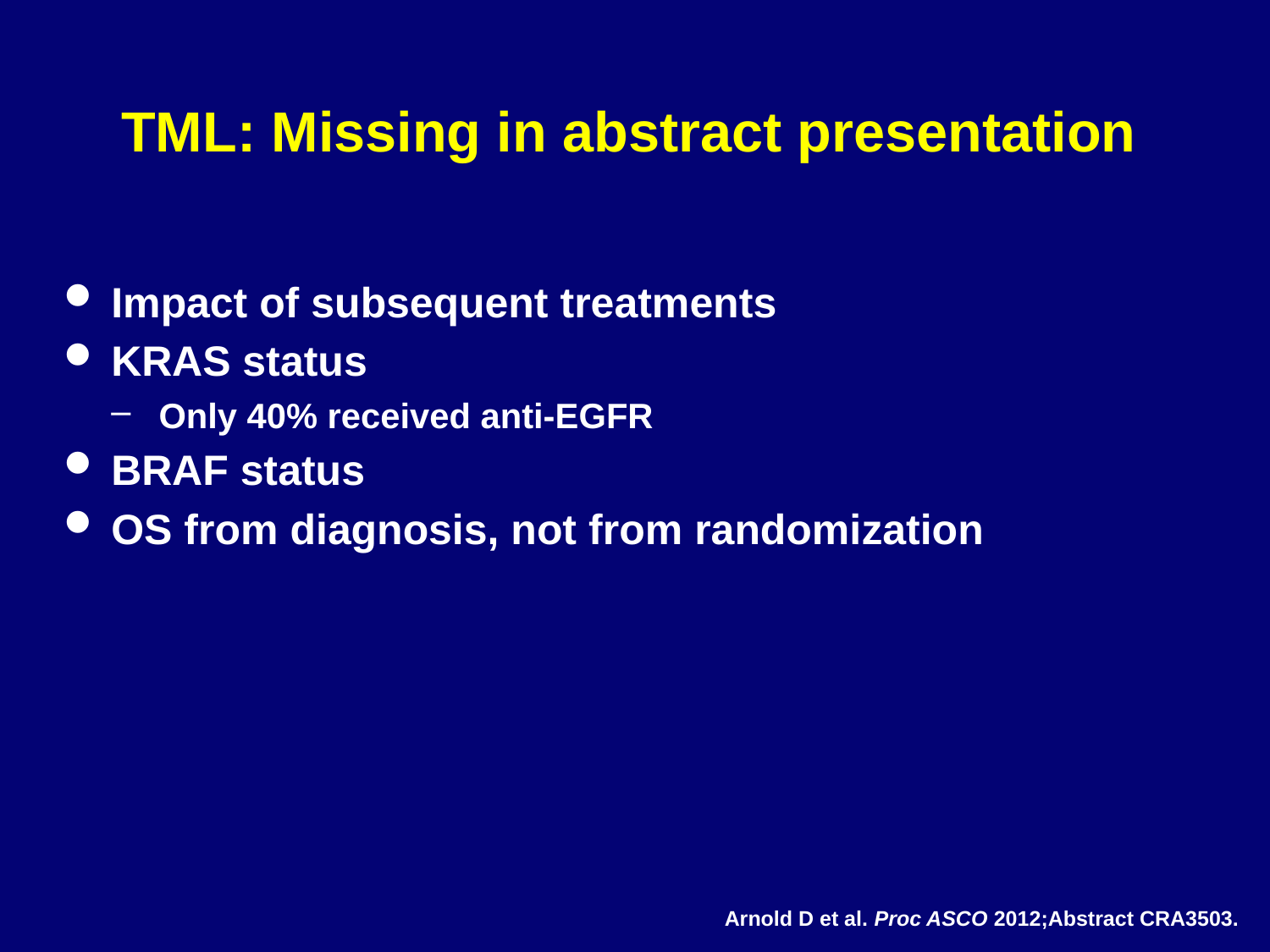

# TML: Missing in abstract presentation
Impact of subsequent treatments
KRAS status
Only 40% received anti-EGFR
BRAF status
OS from diagnosis, not from randomization

Arnold D et al. Proc ASCO 2012;Abstract CRA3503.